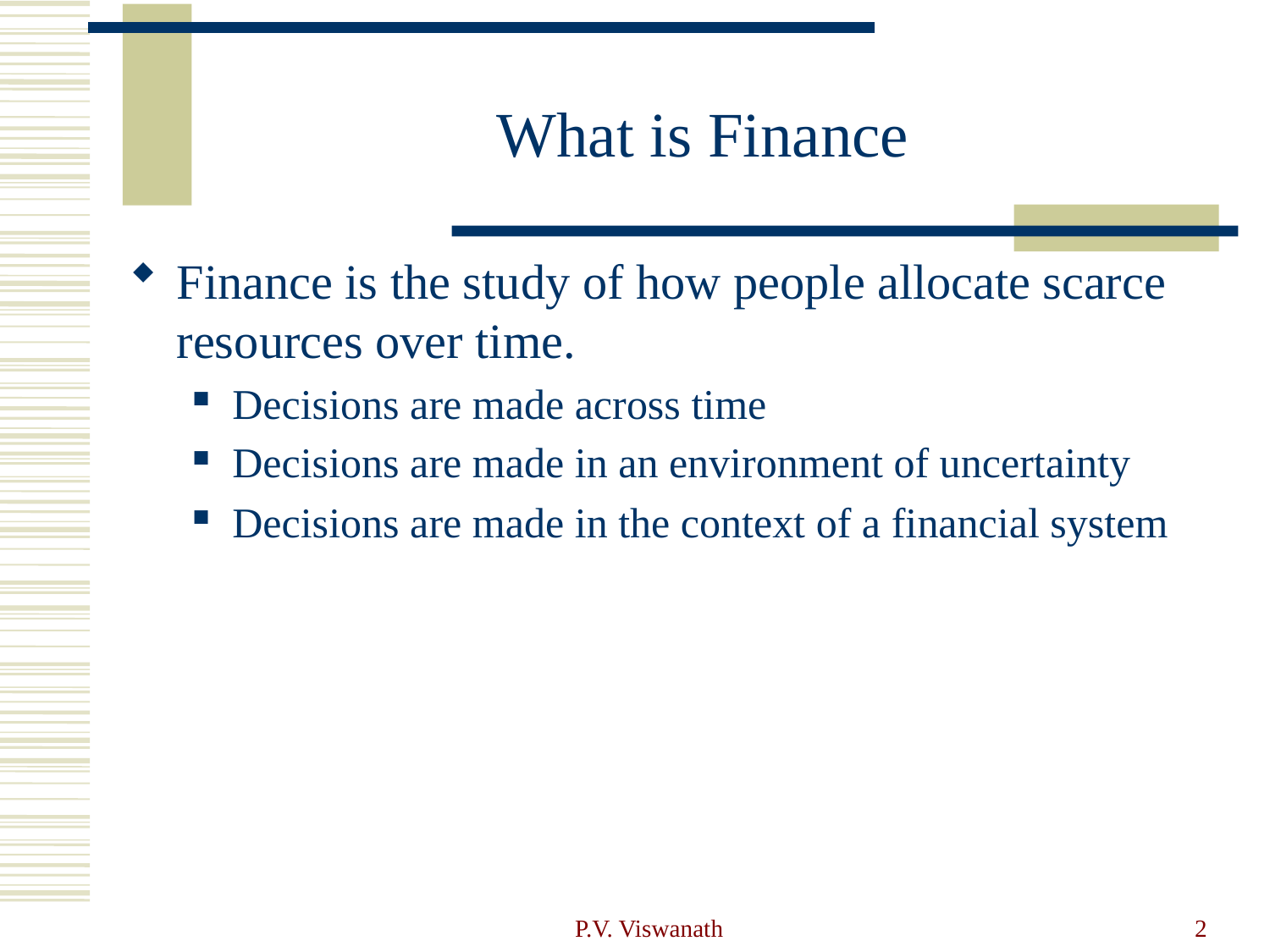

# What is Finance
Finance is the study of how people allocate scarce resources over time.
Decisions are made across time
Decisions are made in an environment of uncertainty
Decisions are made in the context of a financial system
P.V. Viswanath
2